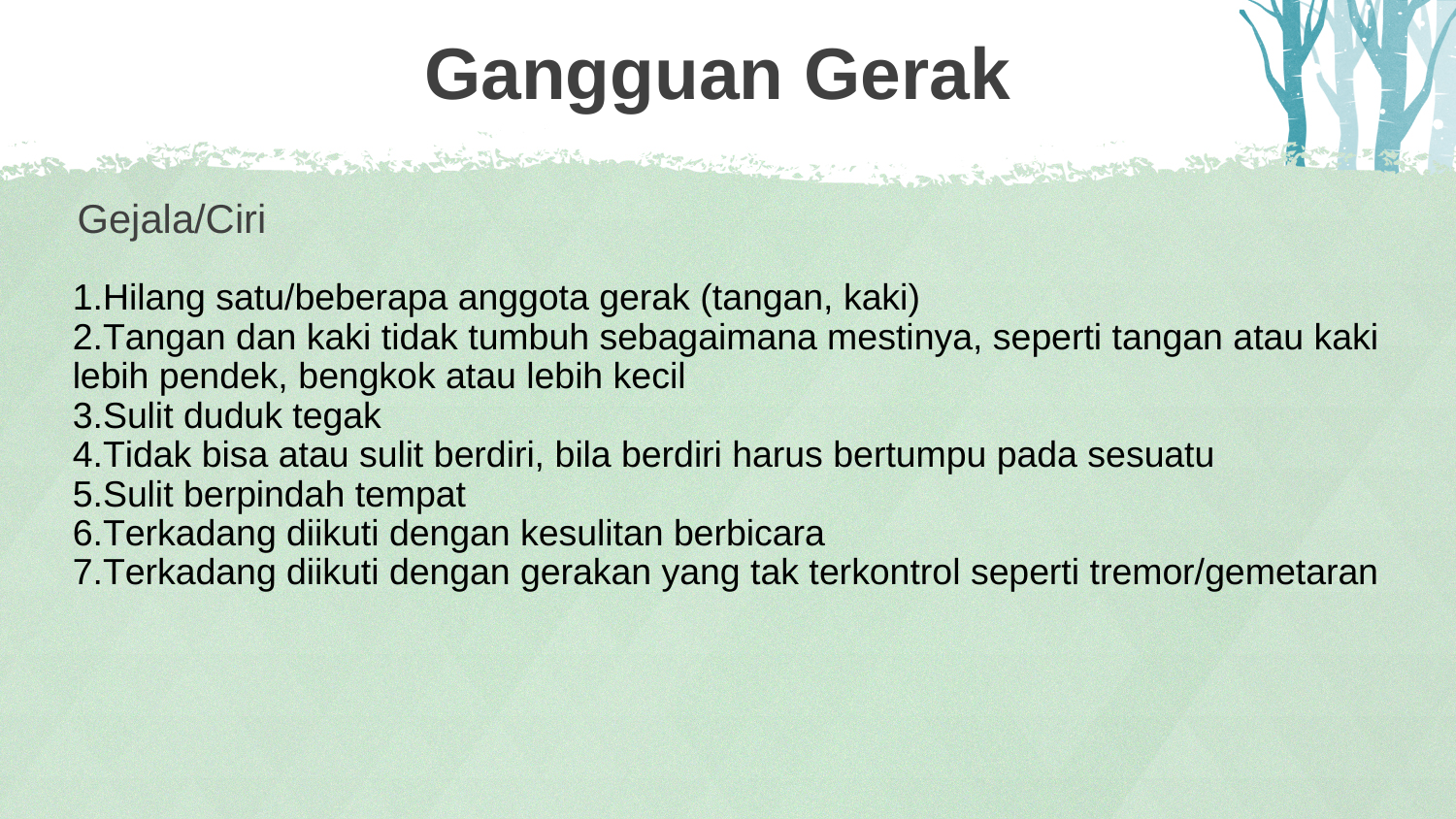

# Gangguan Gerak
Gejala/Ciri
Hilang satu/beberapa anggota gerak (tangan, kaki)
Tangan dan kaki tidak tumbuh sebagaimana mestinya, seperti tangan atau kaki lebih pendek, bengkok atau lebih kecil
Sulit duduk tegak
Tidak bisa atau sulit berdiri, bila berdiri harus bertumpu pada sesuatu
Sulit berpindah tempat
Terkadang diikuti dengan kesulitan berbicara
Terkadang diikuti dengan gerakan yang tak terkontrol seperti tremor/gemetaran